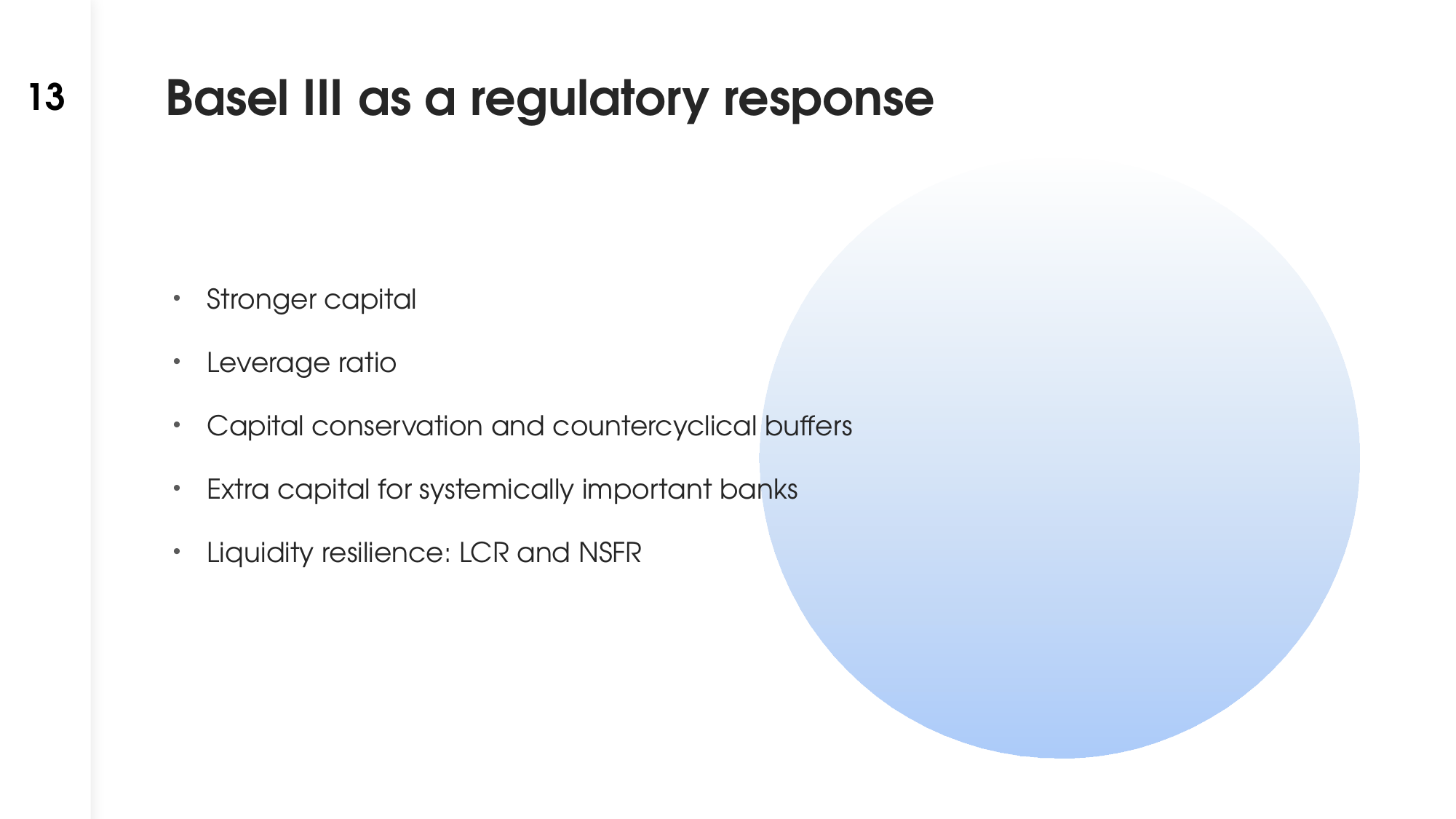

13
# Basel III as a regulatory response
Stronger capital
Leverage ratio
Capital conservation and countercyclical buffers
Extra capital for systemically important banks
Liquidity resilience: LCR and NSFR